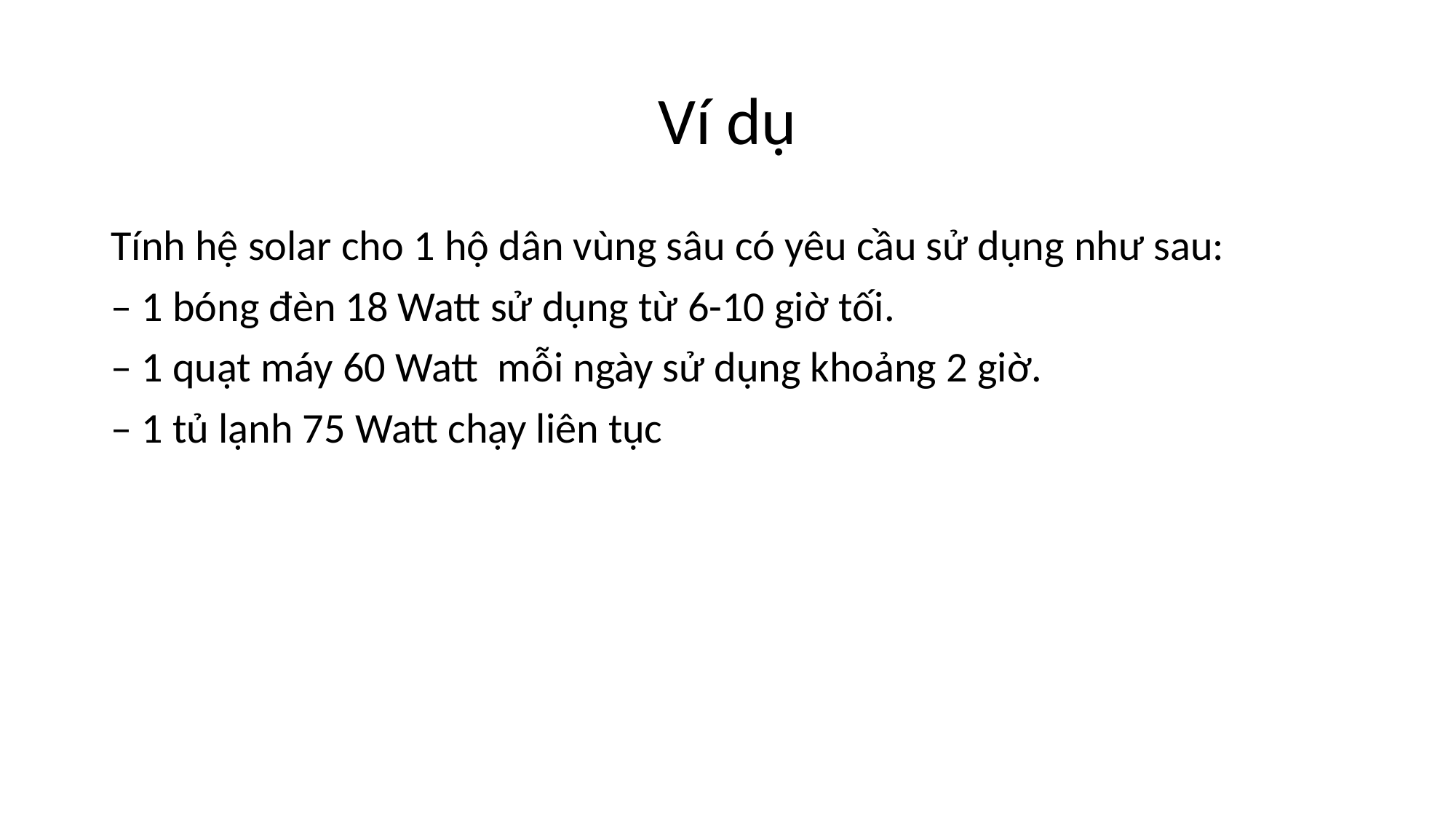

# Ví dụ
Tính hệ solar cho 1 hộ dân vùng sâu có yêu cầu sử dụng như sau:
– 1 bóng đèn 18 Watt sử dụng từ 6-10 giờ tối.
– 1 quạt máy 60 Watt  mỗi ngày sử dụng khoảng 2 giờ.
– 1 tủ lạnh 75 Watt chạy liên tục